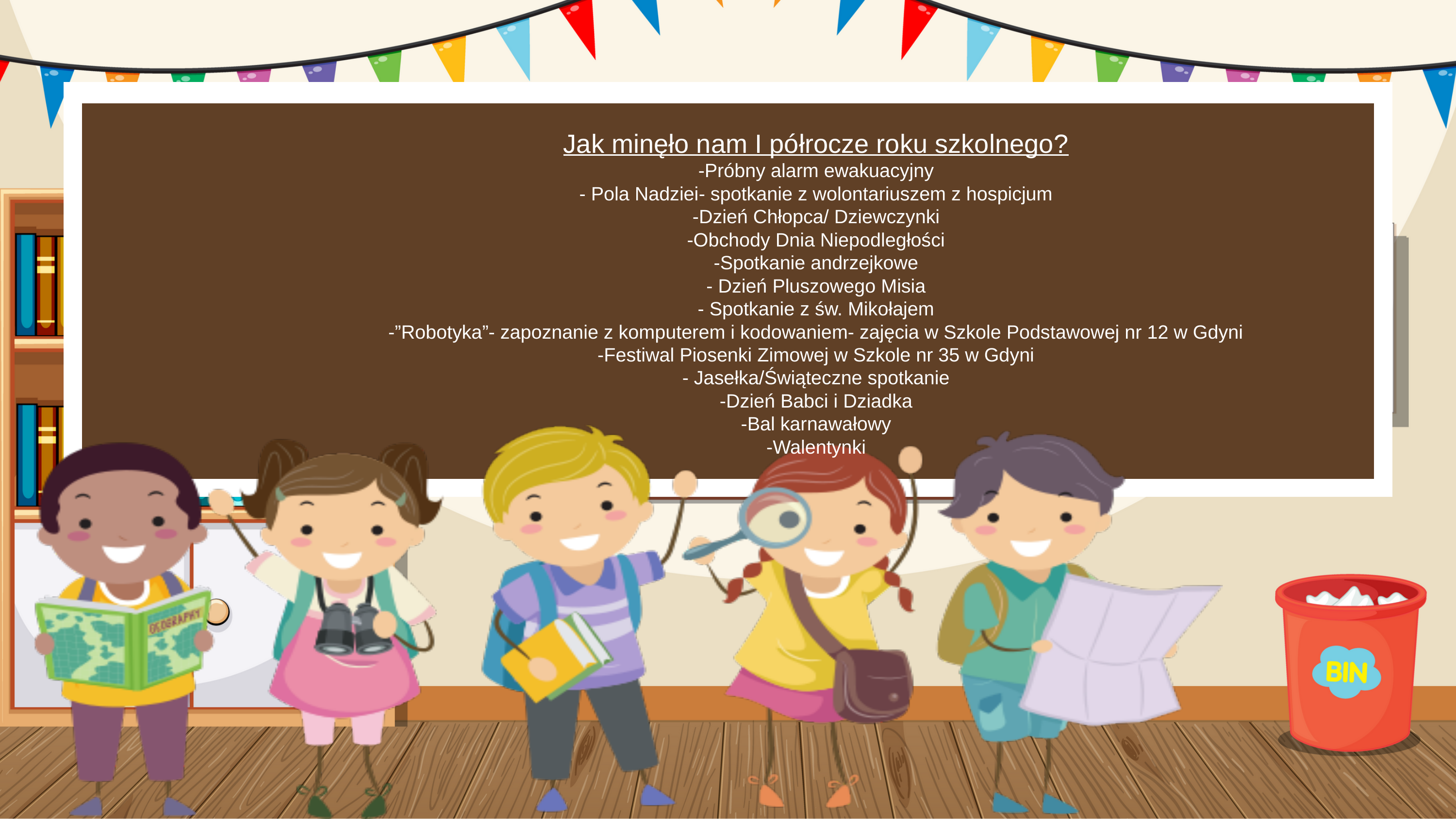

Jak minęło nam I półrocze roku szkolnego?
-Próbny alarm ewakuacyjny
- Pola Nadziei- spotkanie z wolontariuszem z hospicjum
-Dzień Chłopca/ Dziewczynki
-Obchody Dnia Niepodległości
-Spotkanie andrzejkowe
- Dzień Pluszowego Misia
- Spotkanie z św. Mikołajem
-”Robotyka”- zapoznanie z komputerem i kodowaniem- zajęcia w Szkole Podstawowej nr 12 w Gdyni
-Festiwal Piosenki Zimowej w Szkole nr 35 w Gdyni
- Jasełka/Świąteczne spotkanie
-Dzień Babci i Dziadka
-Bal karnawałowy
-Walentynki